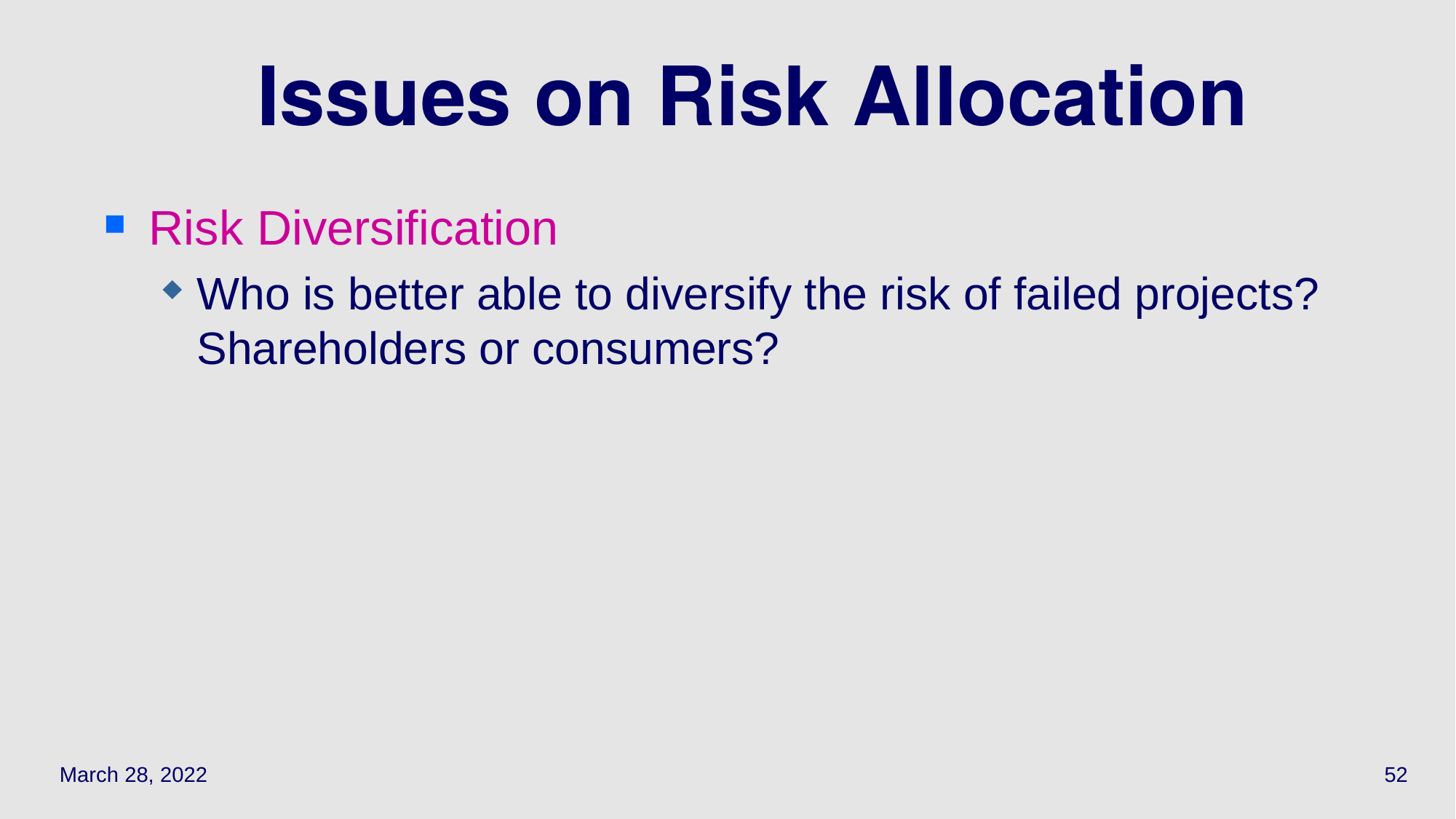

52
# Issues on Risk Allocation
Risk Diversification
Who is better able to diversify the risk of failed projects? Shareholders or consumers?
March 28, 2022